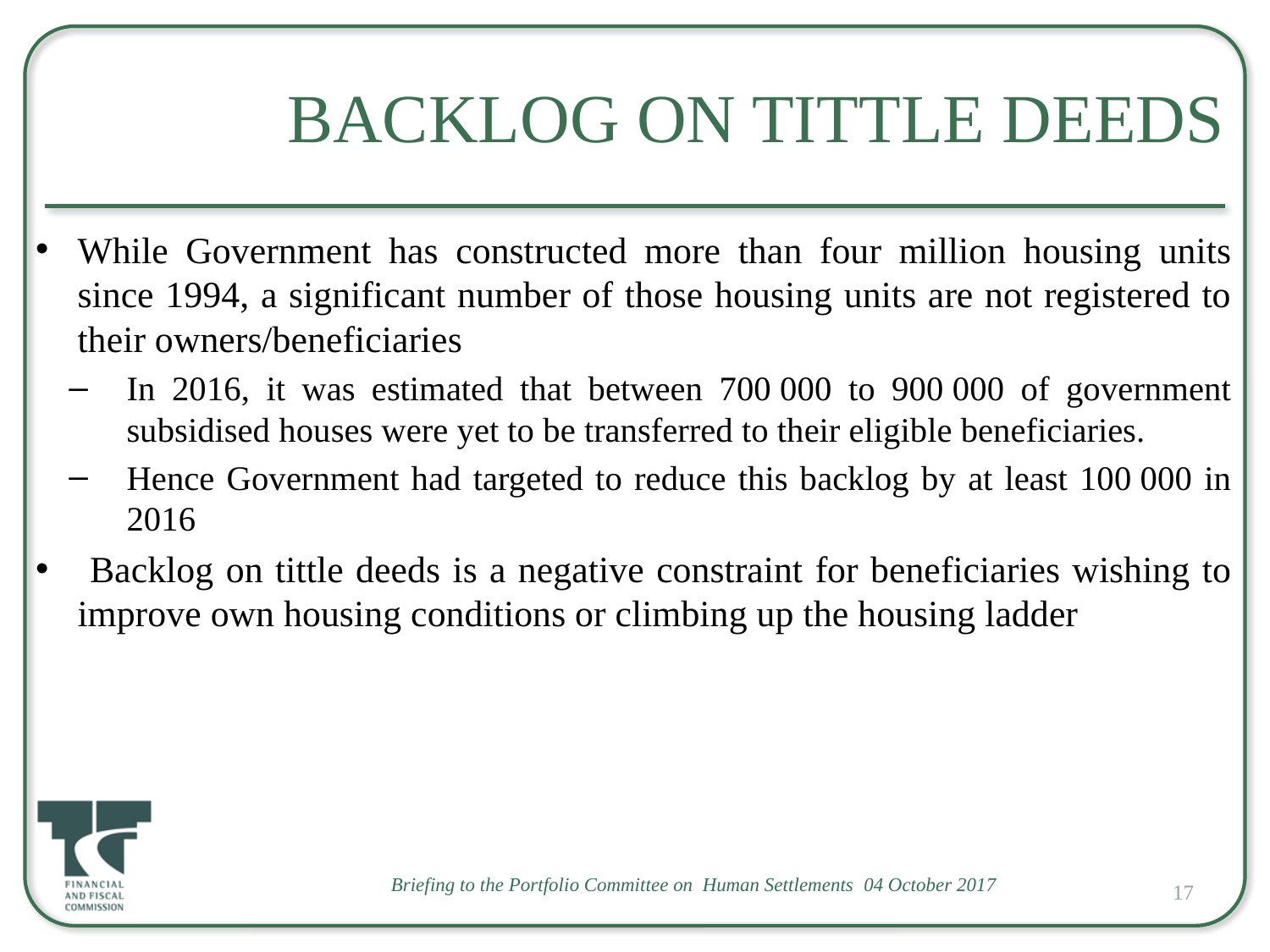

# Backlog on Tittle Deeds
While Government has constructed more than four million housing units since 1994, a significant number of those housing units are not registered to their owners/beneficiaries
In 2016, it was estimated that between 700 000 to 900 000 of government subsidised houses were yet to be transferred to their eligible beneficiaries.
Hence Government had targeted to reduce this backlog by at least 100 000 in 2016
 Backlog on tittle deeds is a negative constraint for beneficiaries wishing to improve own housing conditions or climbing up the housing ladder

17
Briefing to the Portfolio Committee on  Human Settlements  04 October 2017